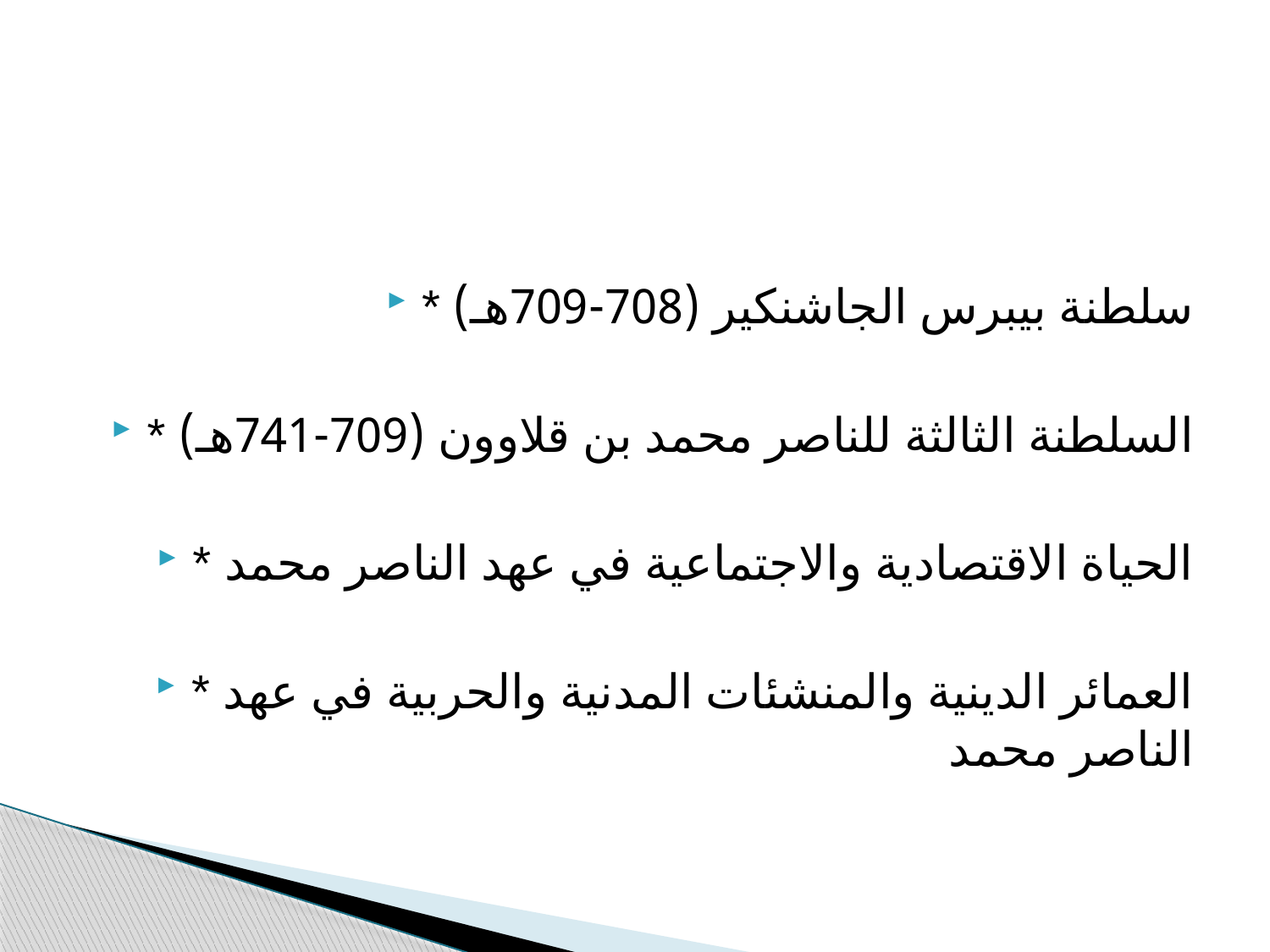

#

* سلطنة بيبرس الجاشنكير (708-709هـ)

* السلطنة الثالثة للناصر محمد بن قلاوون (709-741هـ)

* الحياة الاقتصادية والاجتماعية في عهد الناصر محمد

* العمائر الدينية والمنشئات المدنية والحربية في عهد الناصر محمد